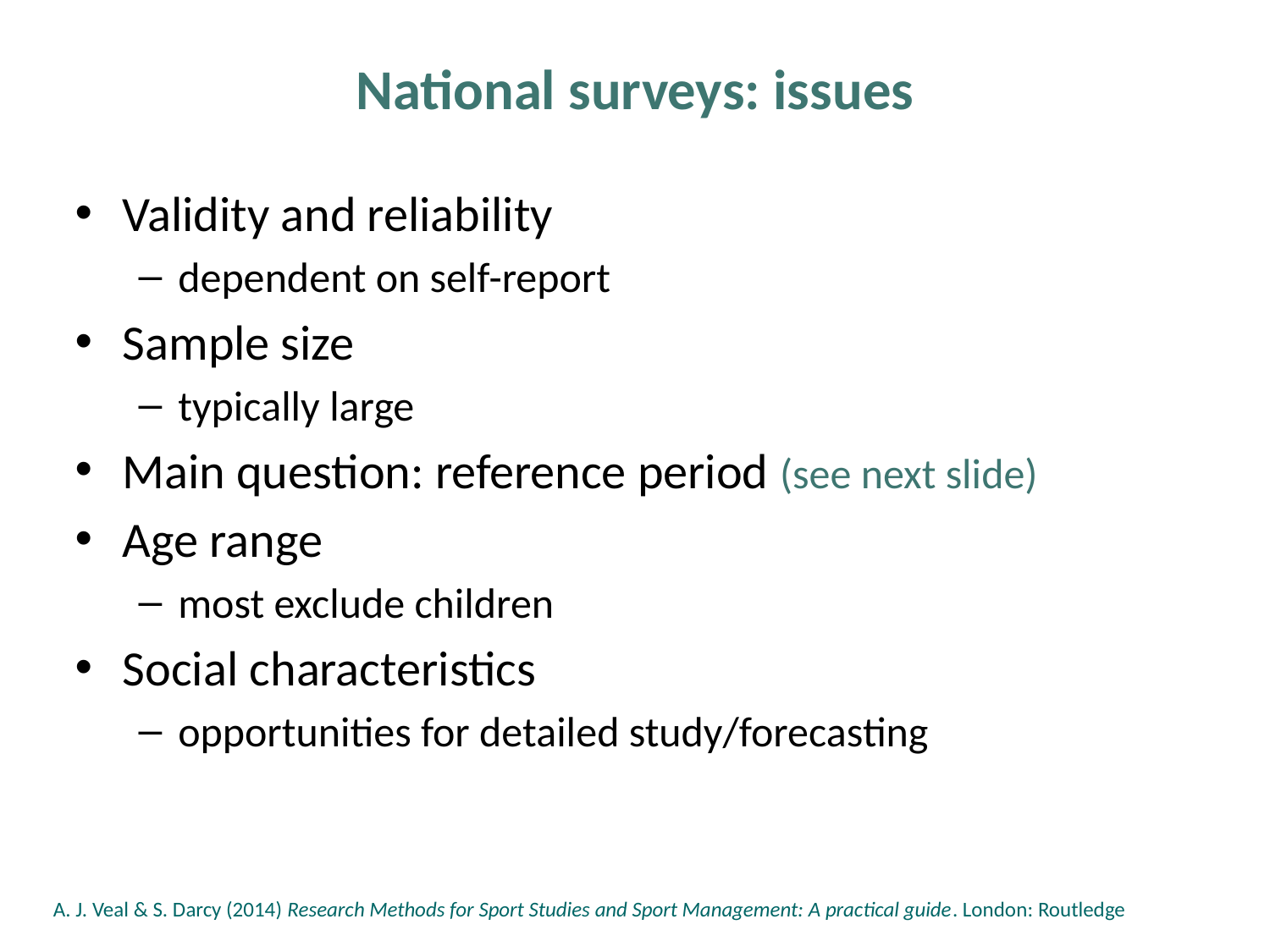

# National surveys: issues
Validity and reliability
dependent on self-report
Sample size
typically large
Main question: reference period (see next slide)
Age range
most exclude children
Social characteristics
opportunities for detailed study/forecasting

A. J. Veal & S. Darcy (2014) Research Methods for Sport Studies and Sport Management: A practical guide. London: Routledge